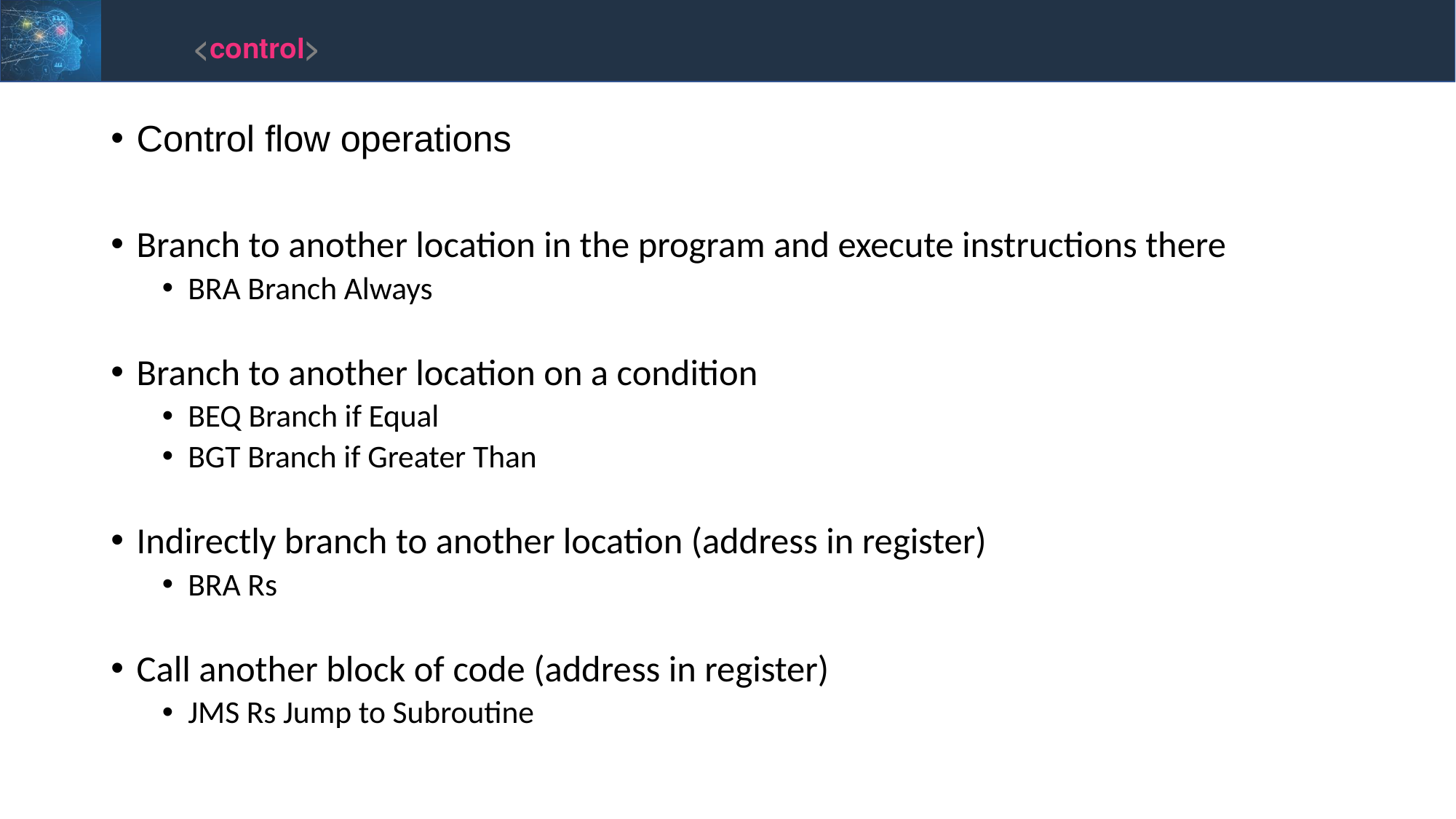

<control>
Control flow operations

Branch to another location in the program and execute instructions there
BRA Branch Always
Branch to another location on a condition
BEQ Branch if Equal
BGT Branch if Greater Than
Indirectly branch to another location (address in register)
BRA Rs
Call another block of code (address in register)
JMS Rs Jump to Subroutine